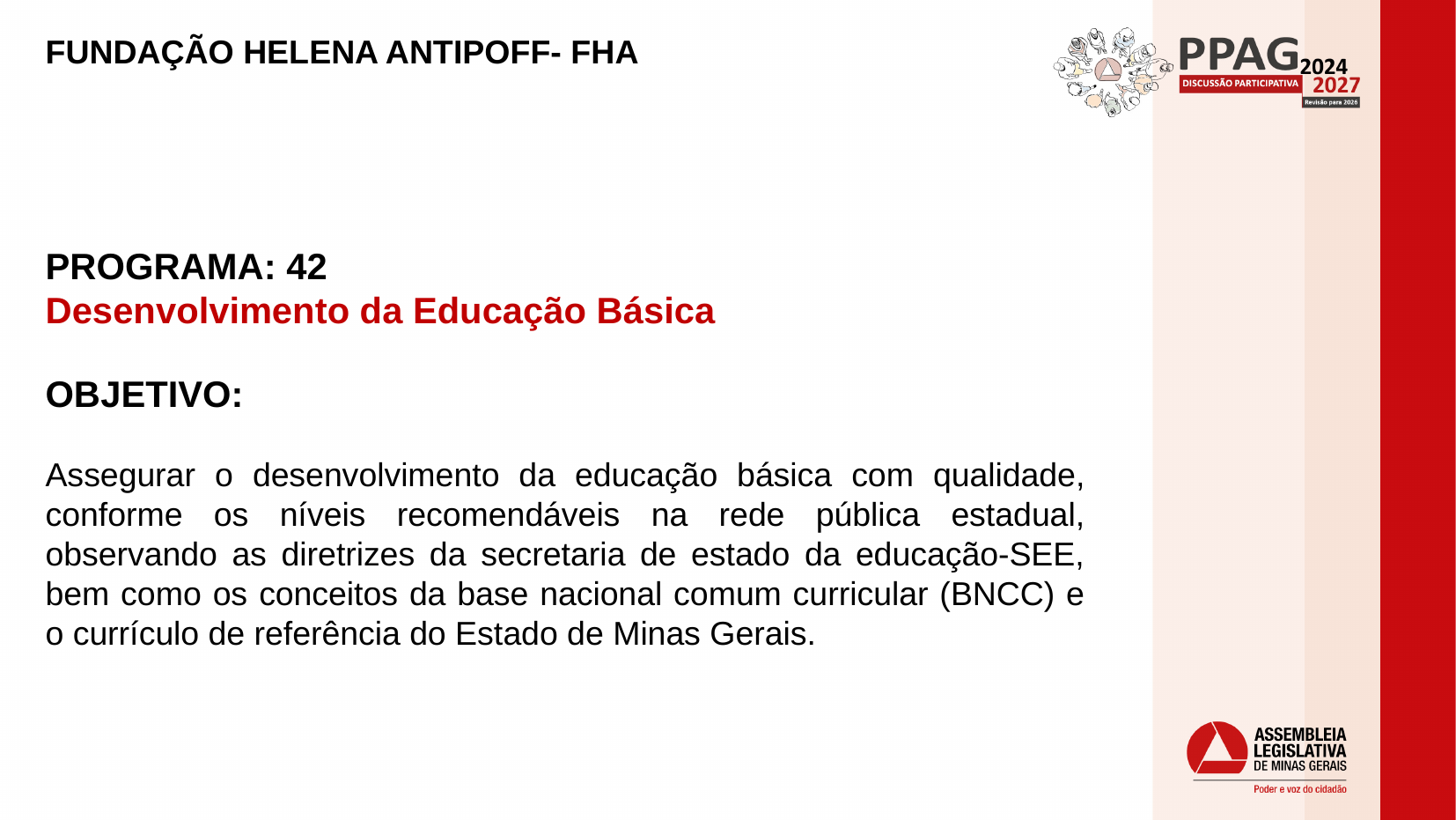

FUNDAÇÃO HELENA ANTIPOFF- FHA
PROGRAMA: 42
Desenvolvimento da Educação Básica
OBJETIVO:
Assegurar o desenvolvimento da educação básica com qualidade, conforme os níveis recomendáveis na rede pública estadual, observando as diretrizes da secretaria de estado da educação-SEE, bem como os conceitos da base nacional comum curricular (BNCC) e o currículo de referência do Estado de Minas Gerais.